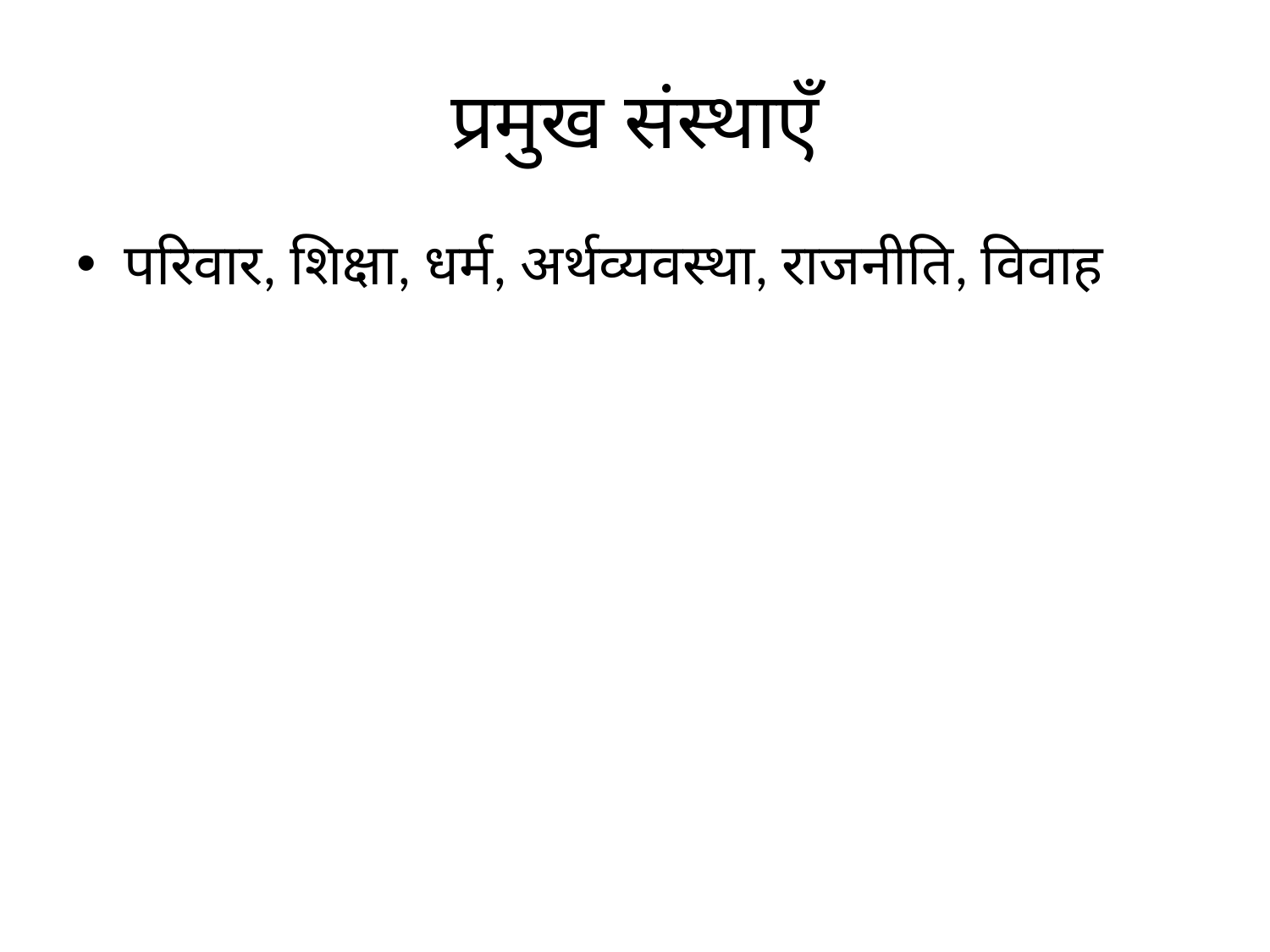

# प्रमुख संस्थाएँ
परिवार, शिक्षा, धर्म, अर्थव्यवस्था, राजनीति, विवाह